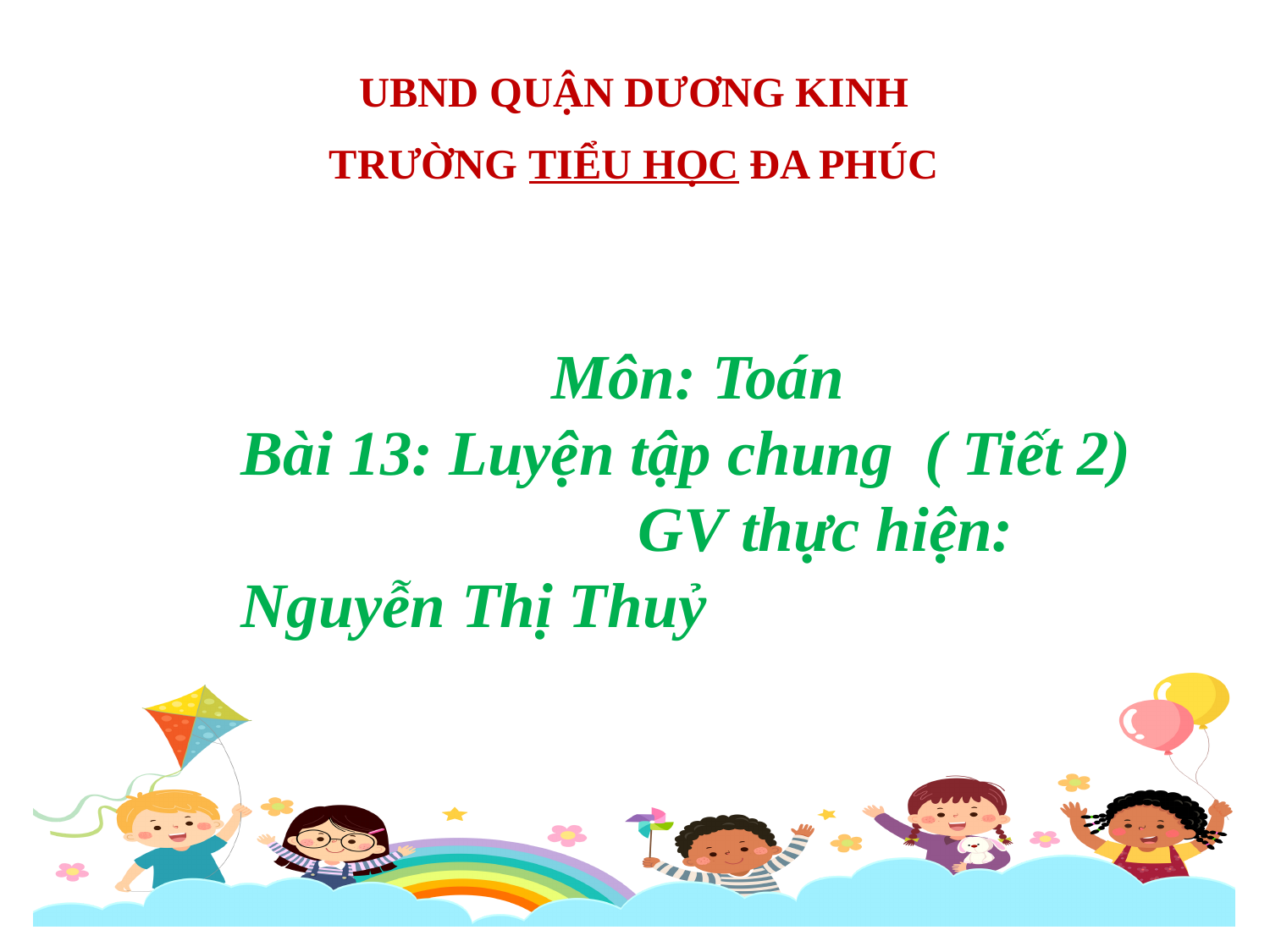

UBND QUẬN DƯƠNG KINH
TRƯỜNG TIỂU HỌC ĐA PHÚC

Môn: Toán
Bài 13: Luyện tập chung  ( Tiết 2)                           GV thực hiện: Nguyễn Thị Thuỷ